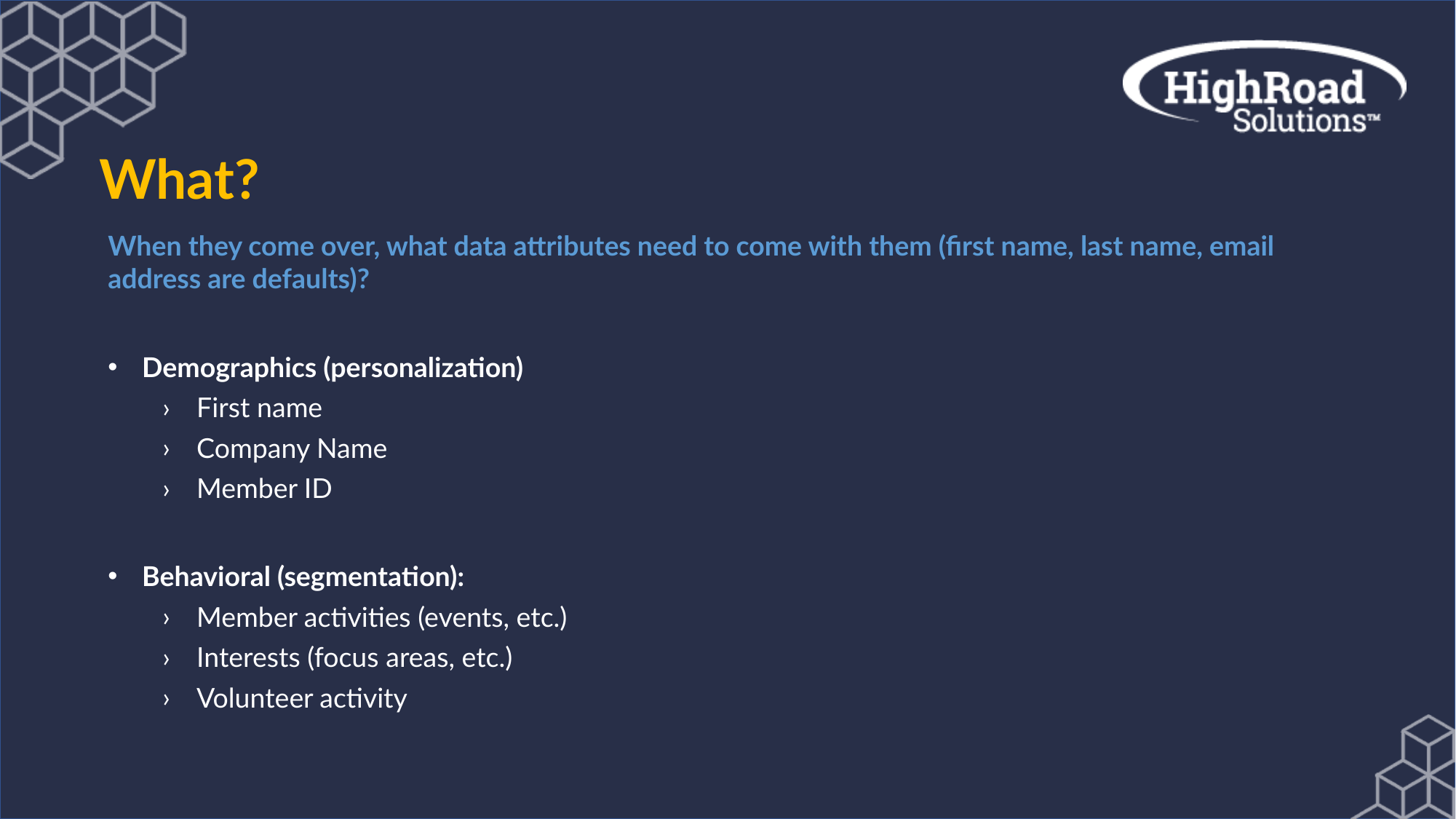

What?
When they come over, what data attributes need to come with them (first name, last name, email address are defaults)?

Demographics (personalization)
First name
Company Name
Member ID

Behavioral (segmentation):
Member activities (events, etc.)
Interests (focus areas, etc.)
Volunteer activity